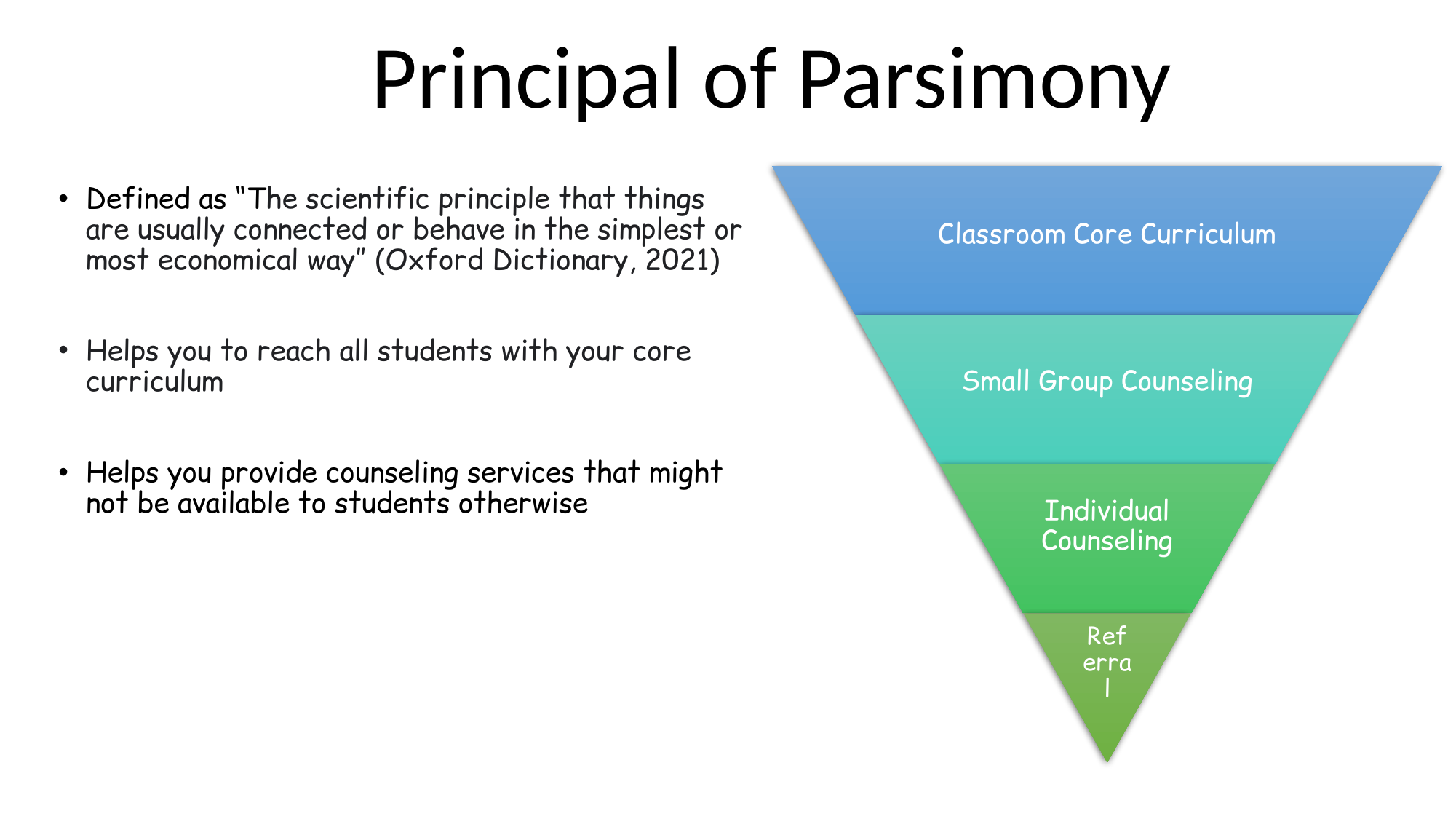

Principal of Parsimony
Classroom Core Curriculum
Small Group Counseling
Individual Counseling
Referral
Defined as “The scientific principle that things are usually connected or behave in the simplest or most economical way” (Oxford Dictionary, 2021)

Helps you to reach all students with your core curriculum

Helps you provide counseling services that might not be available to students otherwise